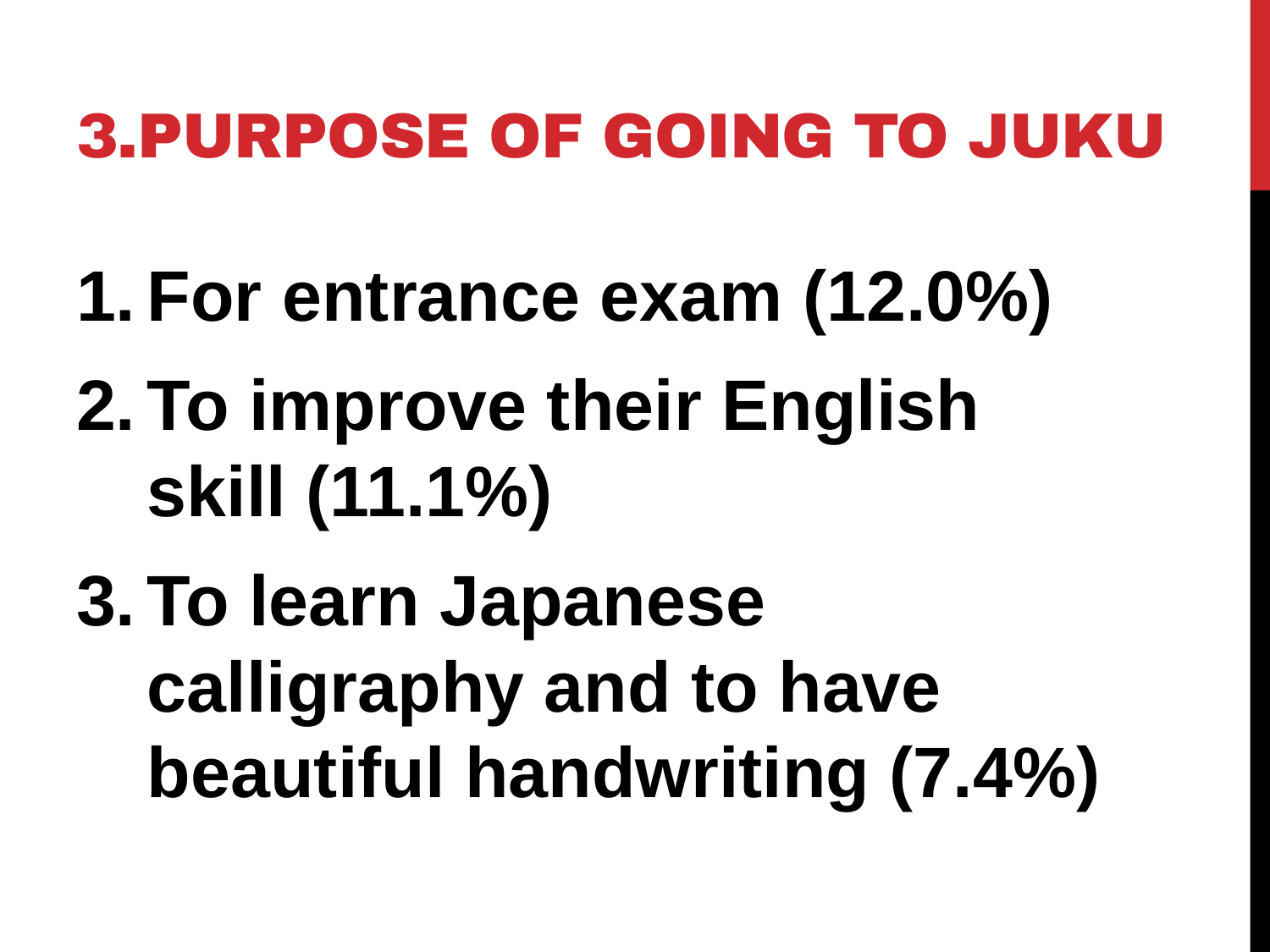

# 3.Purpose of going to Juku
For entrance exam (12.0%)
To improve their English skill (11.1%)
To learn Japanese calligraphy and to have beautiful handwriting (7.4%)